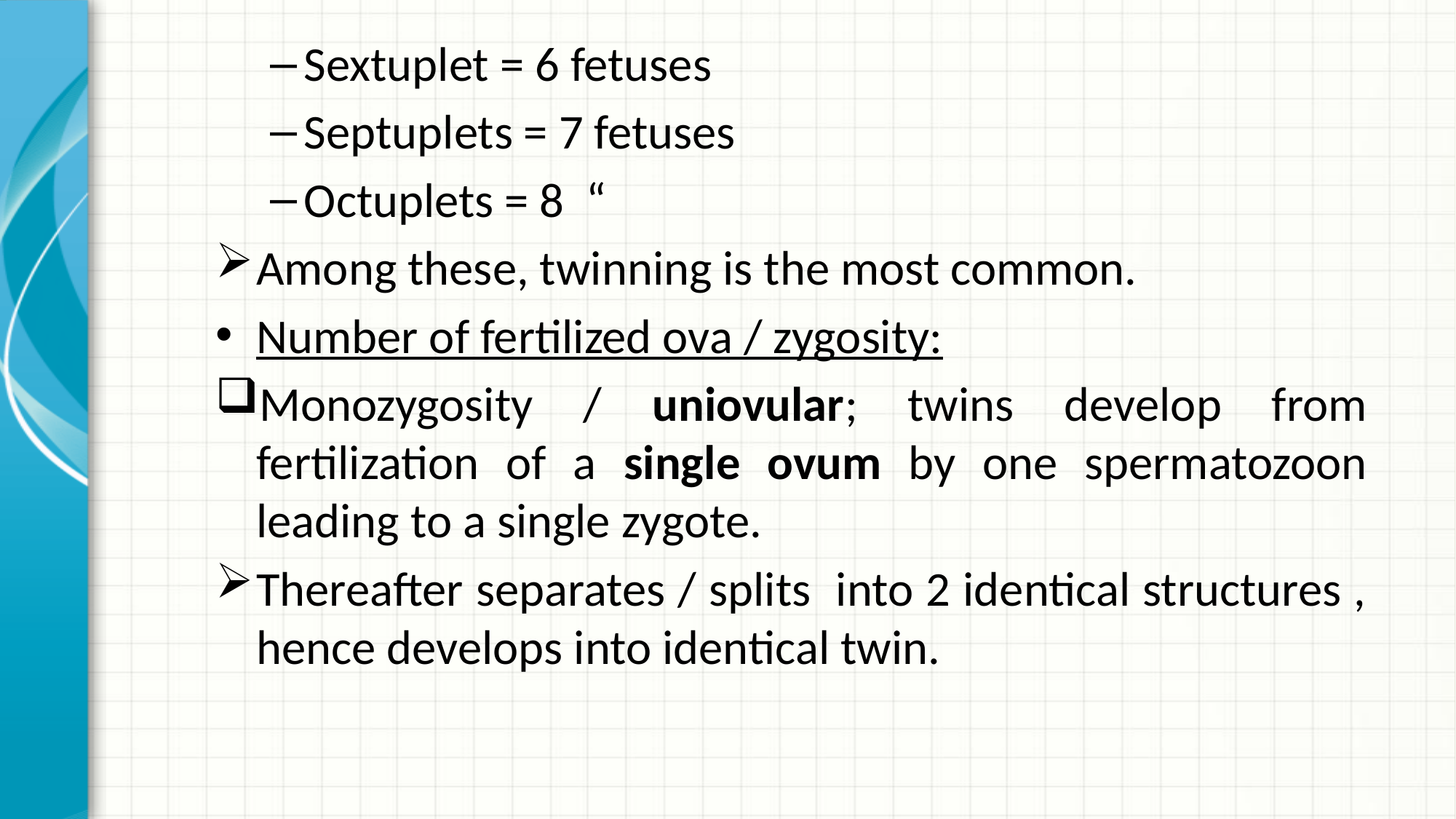

Sextuplet = 6 fetuses
Septuplets = 7 fetuses
Octuplets = 8  “
Among these, twinning is the most common.
Number of fertilized ova / zygosity:
Monozygosity / uniovular; twins develop from fertilization of a single ovum by one spermatozoon leading to a single zygote.
Thereafter separates / splits  into 2 identical structures , hence develops into identical twin.